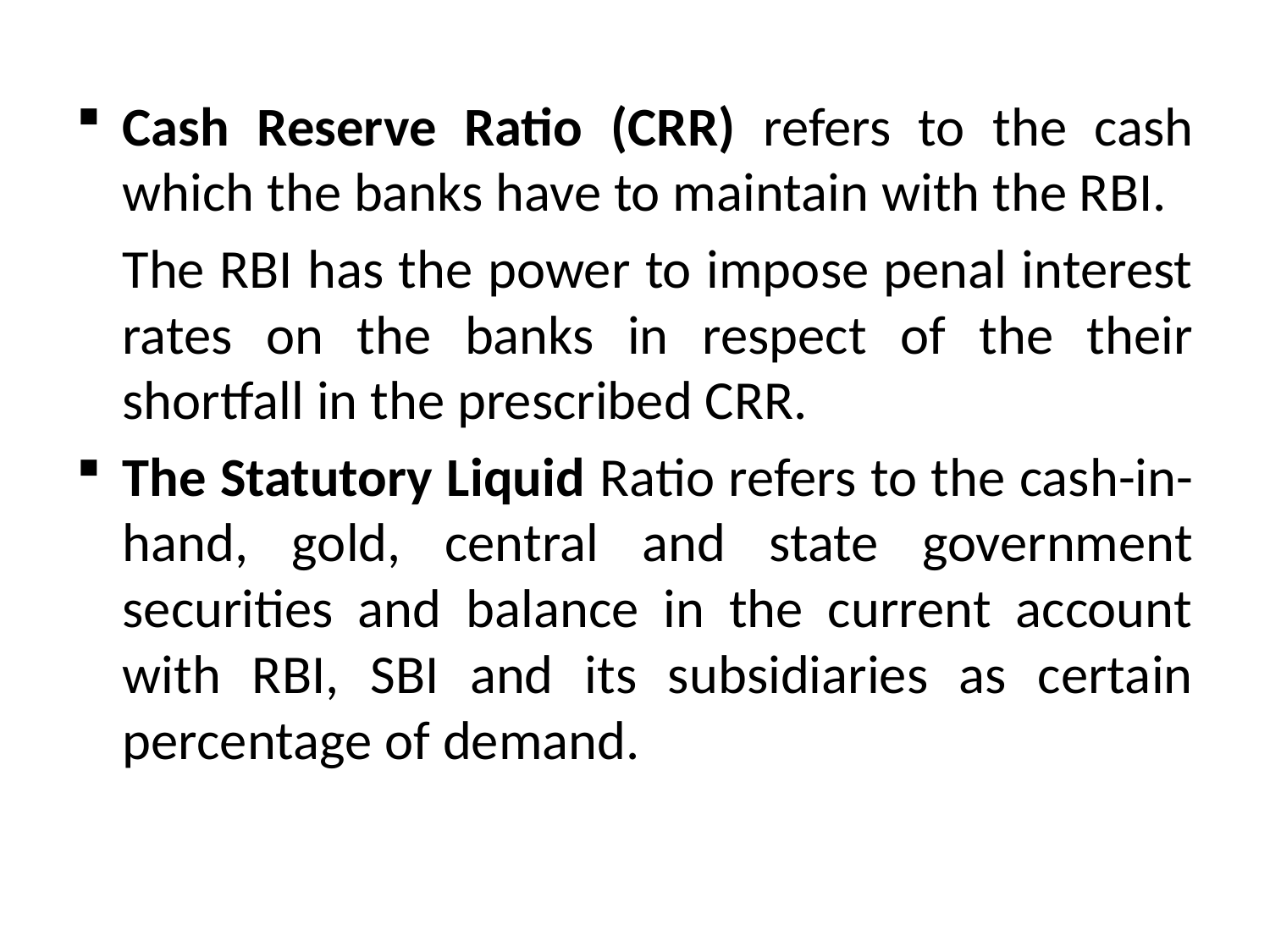

Cash Reserve Ratio (CRR) refers to the cash which the banks have to maintain with the RBI.
	The RBI has the power to impose penal interest rates on the banks in respect of the their shortfall in the prescribed CRR.
The Statutory Liquid Ratio refers to the cash-in-hand, gold, central and state government securities and balance in the current account with RBI, SBI and its subsidiaries as certain percentage of demand.